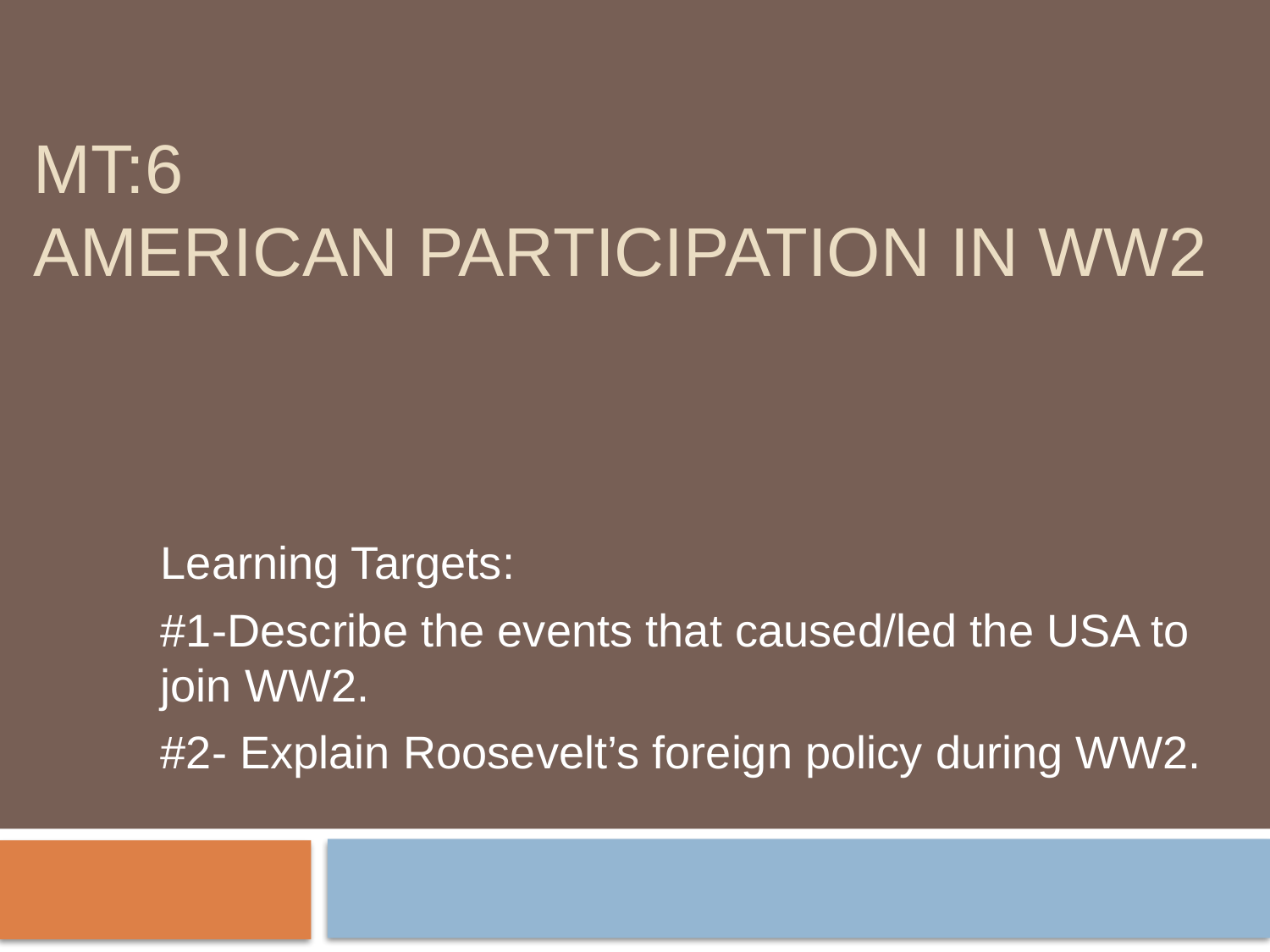

# MT:6 American participation in WW2
Learning Targets:
#1-Describe the events that caused/led the USA to join WW2.
#2- Explain Roosevelt’s foreign policy during WW2.